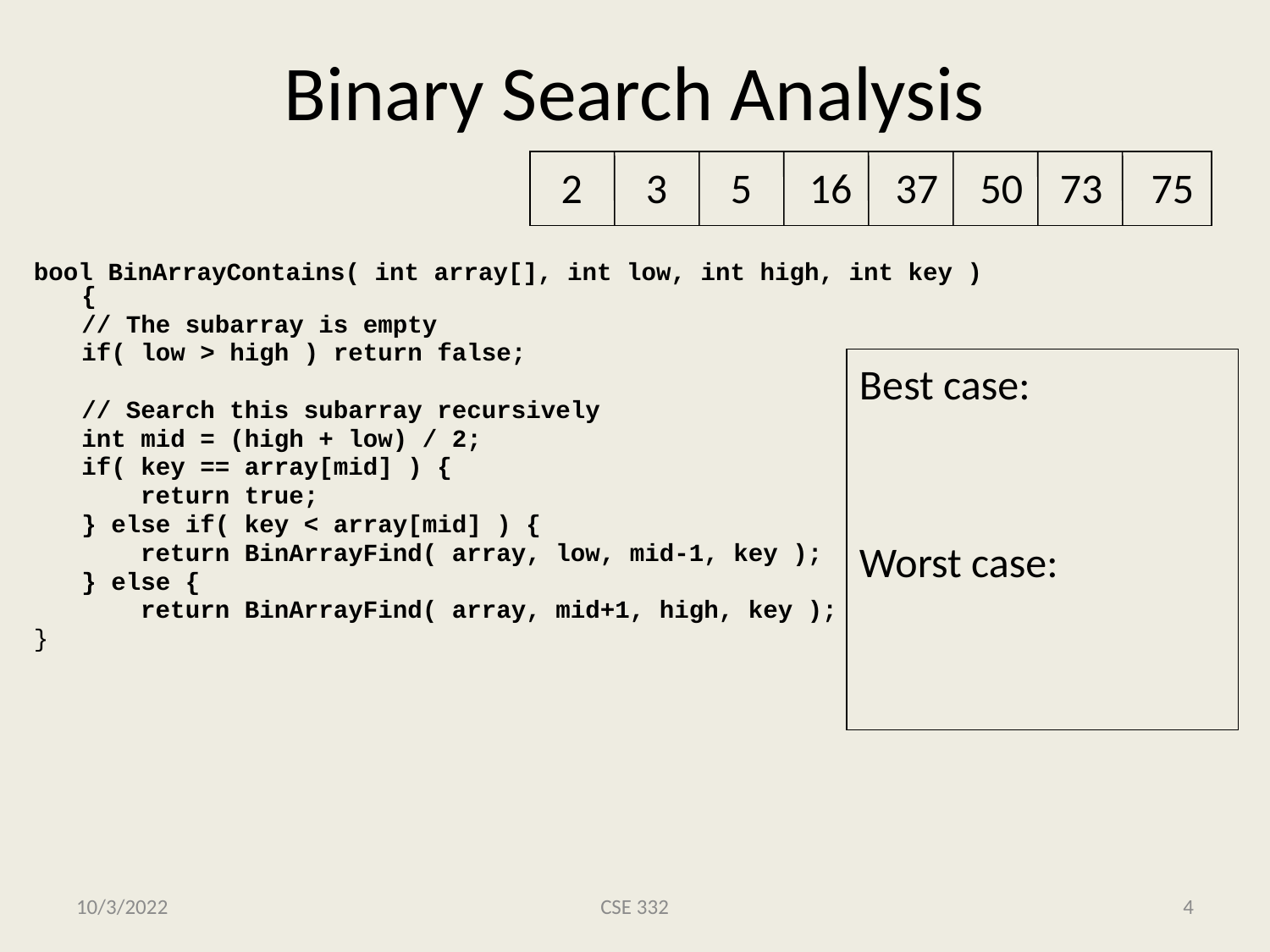

# Binary Search Analysis

2
3
5
16
37
50
73
75

Best case:

Worst case:

bool BinArrayContains( int array[], int low, int high, int key ) {
	// The subarray is empty
	if( low > high ) return false;

	// Search this subarray recursively
	int mid = (high + low) / 2;
	if( key == array[mid] ) {
	    return true;
	} else if( key < array[mid] ) {
	    return BinArrayFind( array, low, mid-1, key );
	} else {
	    return BinArrayFind( array, mid+1, high, key );
}

Best:  5 when at [mid] (or 2, n=0)
Worst: 7 + recursion
   = 7log(n) + 9 (work out)
10/3/2022
CSE 332
4